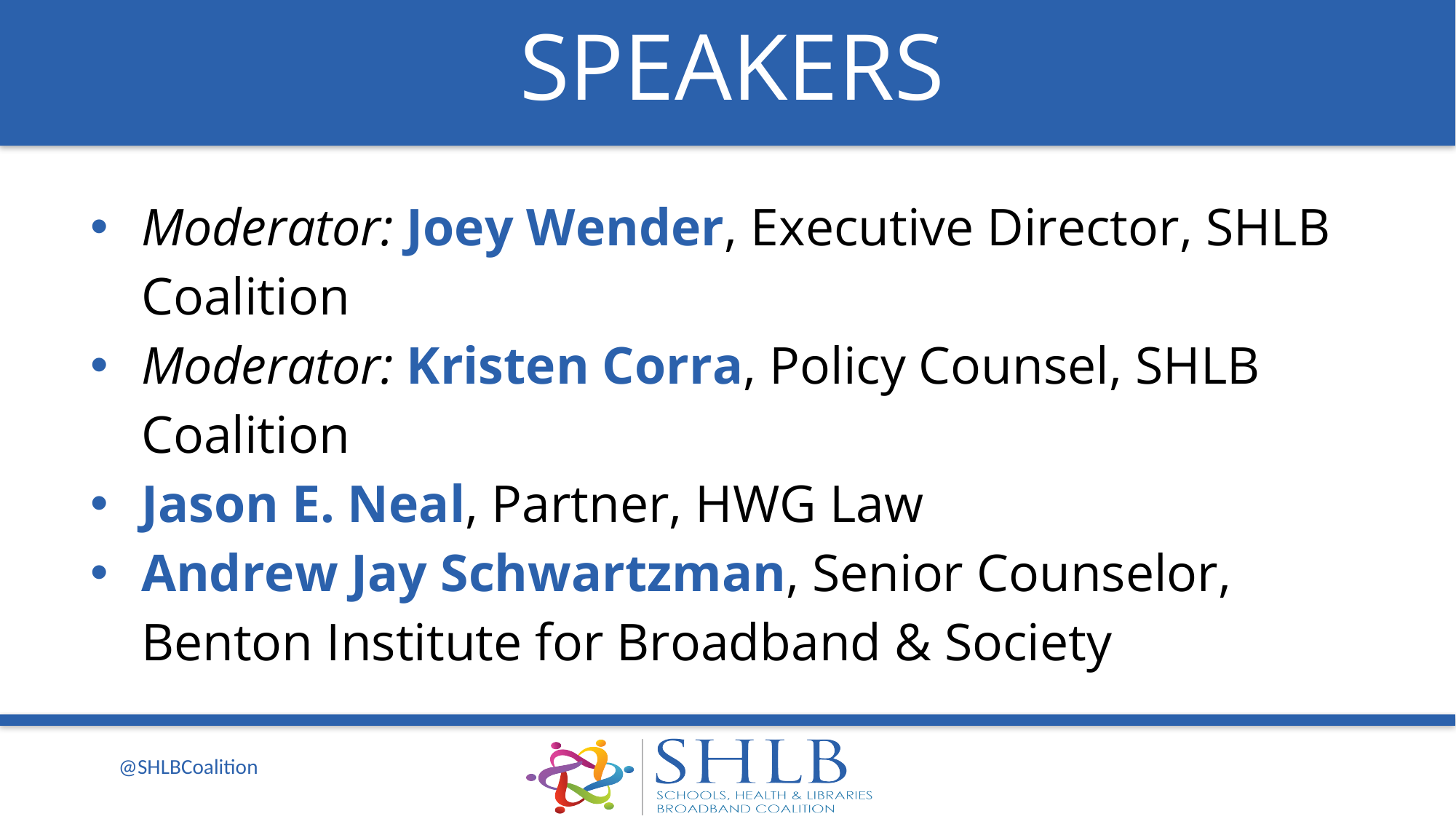

SPEAKERS
Moderator: Joey Wender, Executive Director, SHLB Coalition
Moderator: Kristen Corra, Policy Counsel, SHLB Coalition
Jason E. Neal, Partner, HWG Law
Andrew Jay Schwartzman, Senior Counselor, Benton Institute for Broadband & Society